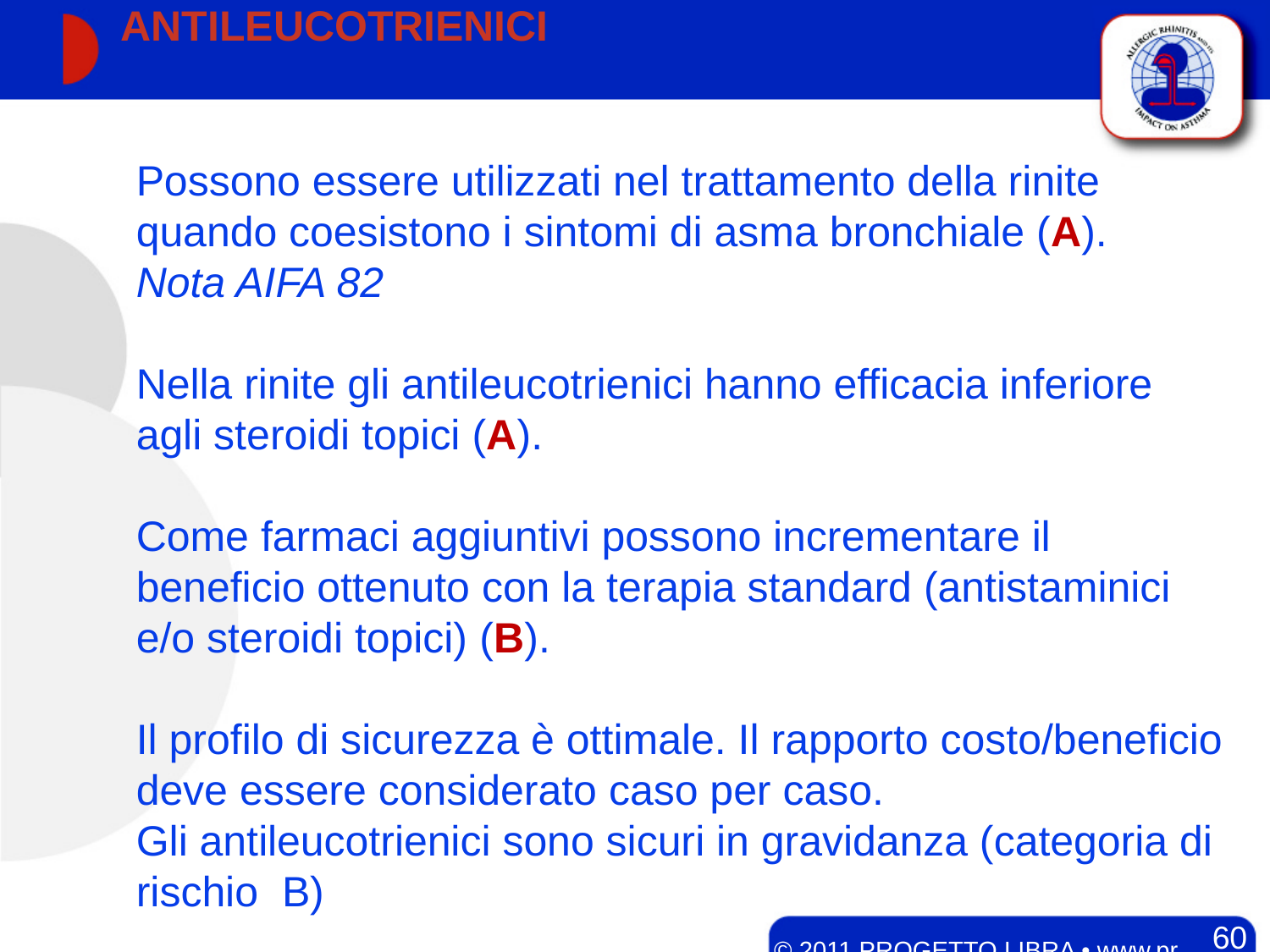

# ANTILEUCOTRIENICI
Possono essere utilizzati nel trattamento della rinite
quando coesistono i sintomi di asma bronchiale (A).
Nota AIFA 82

Nella rinite gli antileucotrienici hanno efficacia inferiore agli steroidi topici (A).

Come farmaci aggiuntivi possono incrementare il beneficio ottenuto con la terapia standard (antistaminici e/o steroidi topici) (B).

Il profilo di sicurezza è ottimale. Il rapporto costo/beneficio deve essere considerato caso per caso.
Gli antileucotrienici sono sicuri in gravidanza (categoria di rischio  B)
60
© 2011 PROGETTO LIBRA • www.progetto-aria.it •